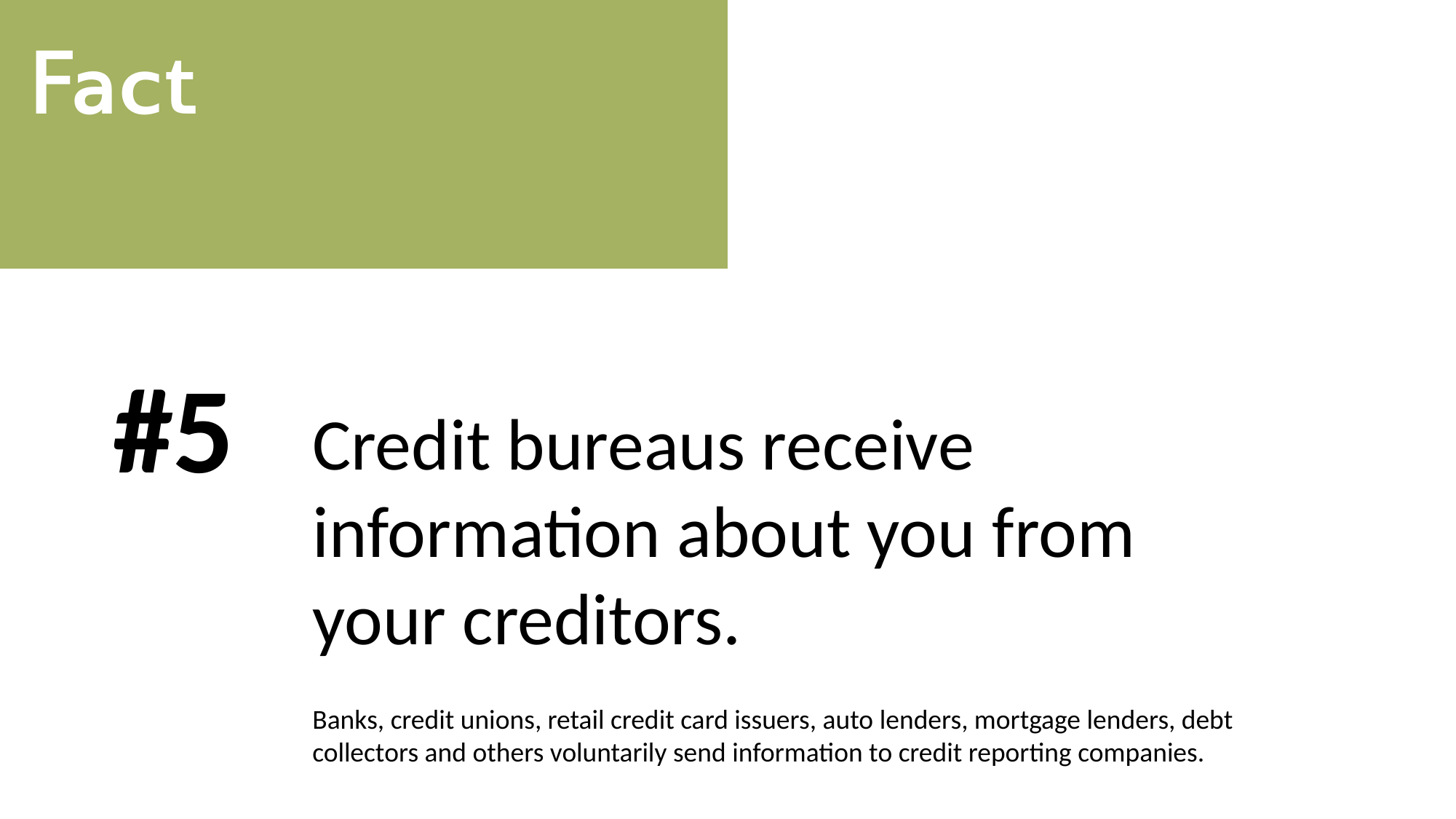

Fact
#5
Credit bureaus receive information about you from your creditors.
Banks, credit unions, retail credit card issuers, auto lenders, mortgage lenders, debt collectors and others voluntarily send information to credit reporting companies.